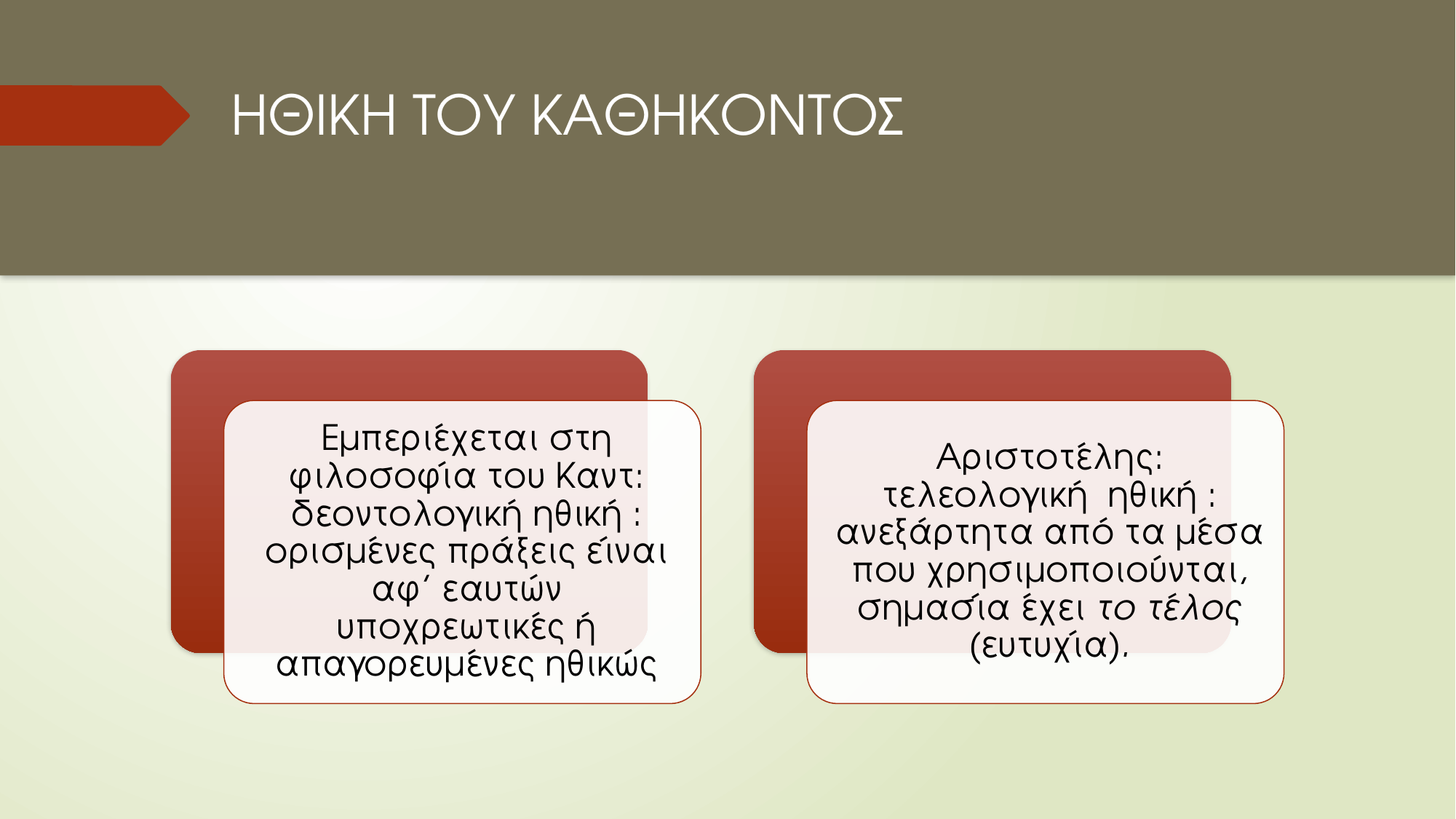

# ΗΘΙΚΗ ΤΟΥ ΚΑΘΗΚΟΝΤΟΣ

Εμπεριέχεται στη φιλοσοφία του Καντ: δεοντολογική ηθική : ορισμένες πράξεις είναι αφ’ εαυτών υποχρεωτικές ή απαγορευμένες ηθικώς
Αριστοτέλης: τελεολογική  ηθική : ανεξάρτητα από τα μέσα που χρησιμοποιούνται, σημασία έχει το τέλος (ευτυχία).